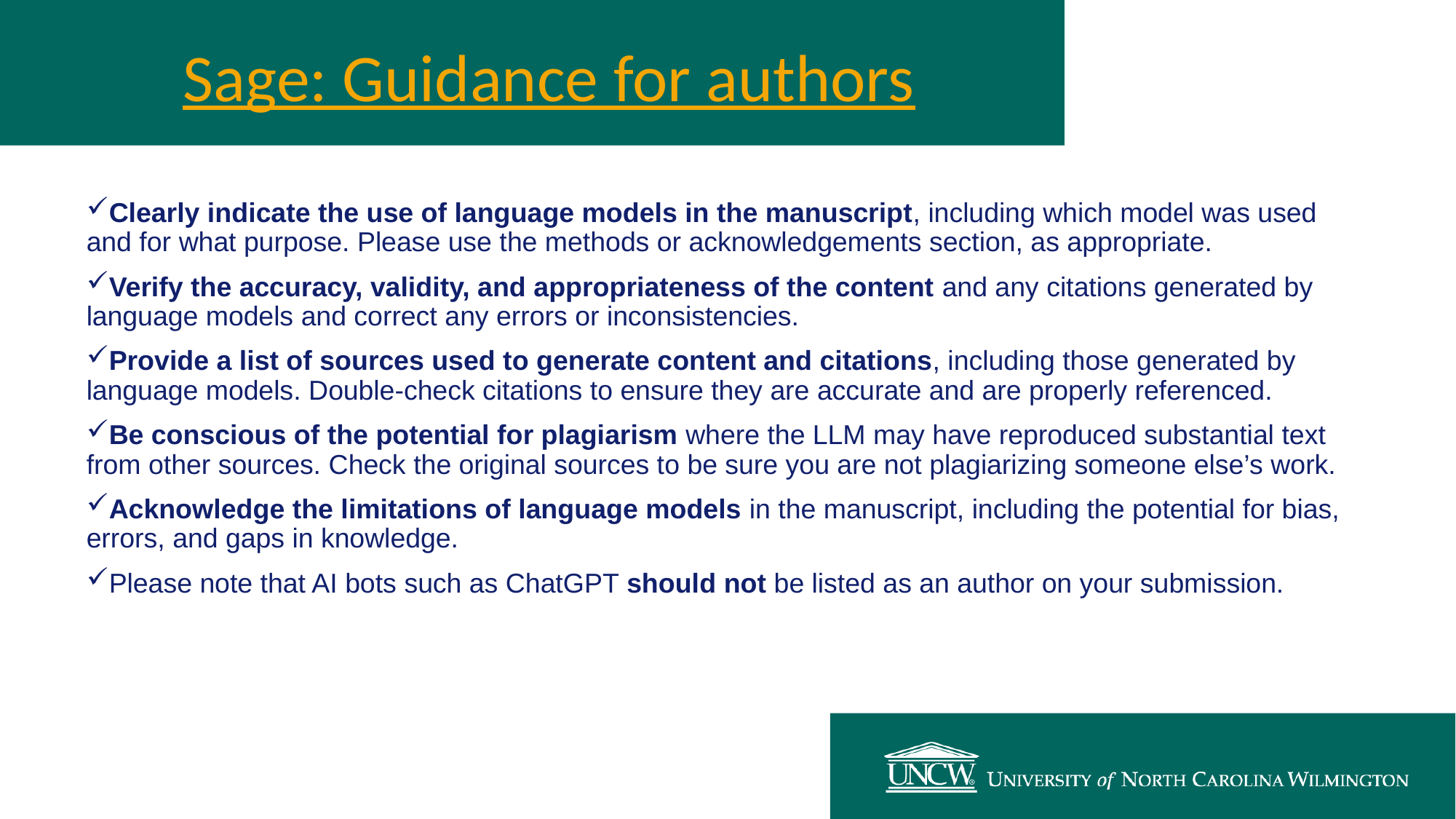

# Sage: Guidance for authors

Clearly indicate the use of language models in the manuscript, including which model was used and for what purpose. Please use the methods or acknowledgements section, as appropriate.
Verify the accuracy, validity, and appropriateness of the content and any citations generated by language models and correct any errors or inconsistencies.
Provide a list of sources used to generate content and citations, including those generated by language models. Double-check citations to ensure they are accurate and are properly referenced.
Be conscious of the potential for plagiarism where the LLM may have reproduced substantial text from other sources. Check the original sources to be sure you are not plagiarizing someone else’s work.
Acknowledge the limitations of language models in the manuscript, including the potential for bias, errors, and gaps in knowledge.
Please note that AI bots such as ChatGPT should not be listed as an author on your submission.